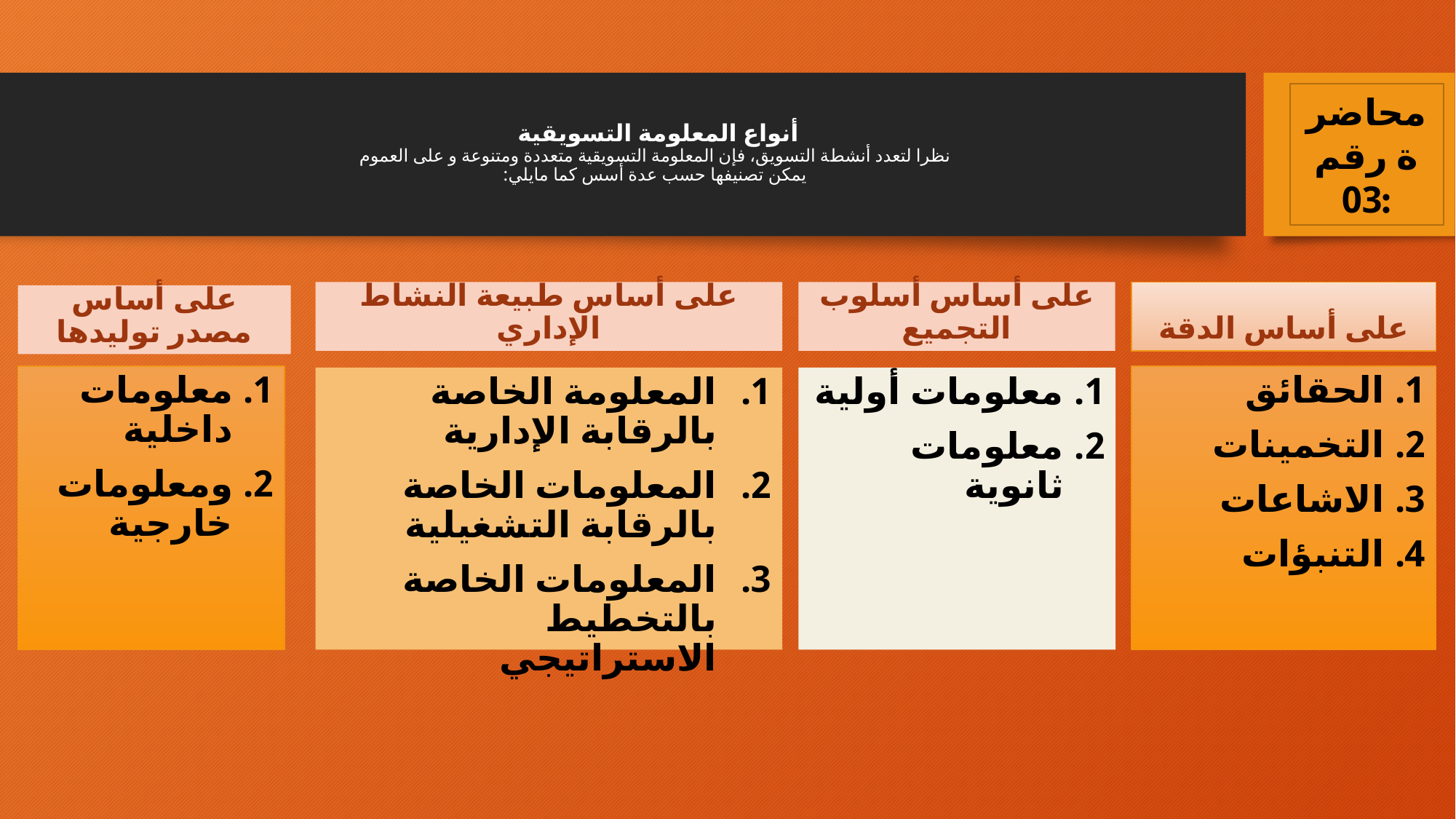

محاضرة رقم 03:
# أنواع المعلومة التسويقية نظرا لتعدد أنشطة التسويق، فإن المعلومة التسويقية متعددة ومتنوعة و على العموم يمكن تصنيفها حسب عدة أسس كما مايلي:
على أساس طبيعة النشاط الإداري
على أساس أسلوب التجميع
على أساس الدقة
على أساس مصدر توليدها
معلومات داخلية
ومعلومات خارجية
الحقائق
التخمينات
الاشاعات
التنبؤات
المعلومة الخاصة بالرقابة الإدارية
المعلومات الخاصة بالرقابة التشغيلية
المعلومات الخاصة بالتخطيط الاستراتيجي
معلومات أولية
معلومات ثانوية